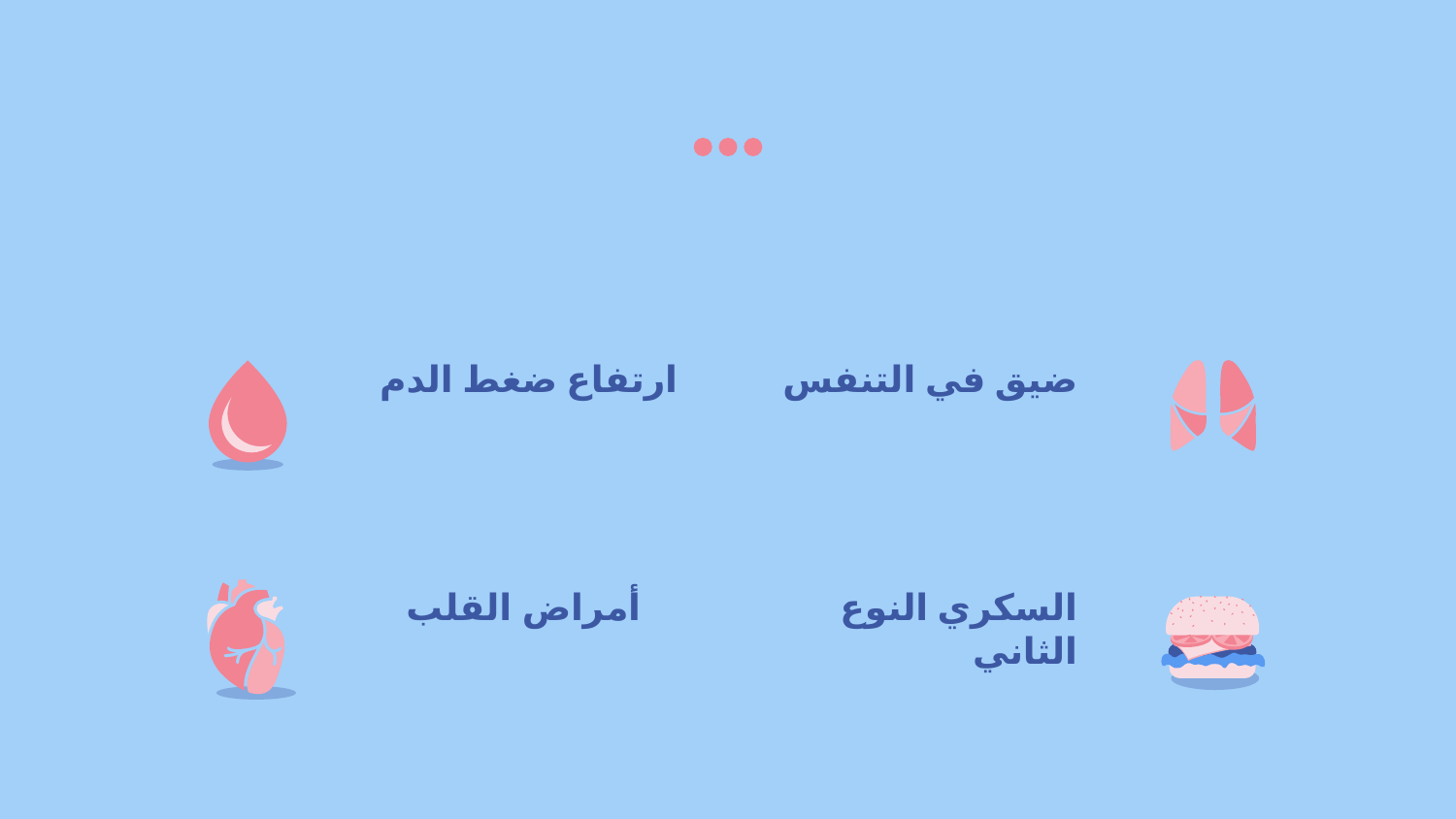

ارتفاع ضغط الدم

ضيق في التنفس

أمراض القلب
 السكري النوع الثاني